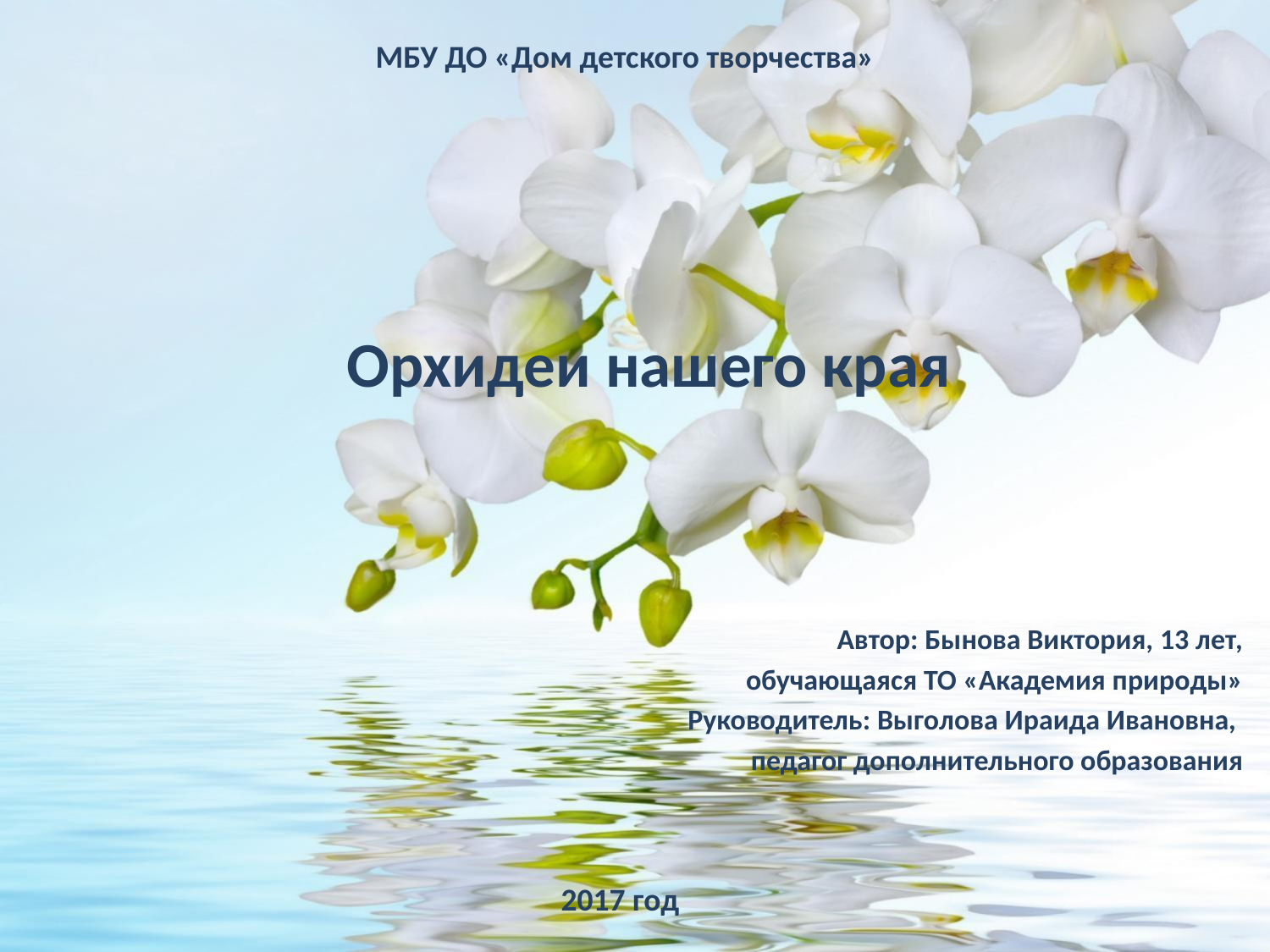

МБУ ДО «Дом детского творчества»
# Орхидеи нашего края
Автор: Бынова Виктория, 13 лет,
 обучающаяся ТО «Академия природы»
Руководитель: Выголова Ираида Ивановна,
педагог дополнительного образования
2017 год